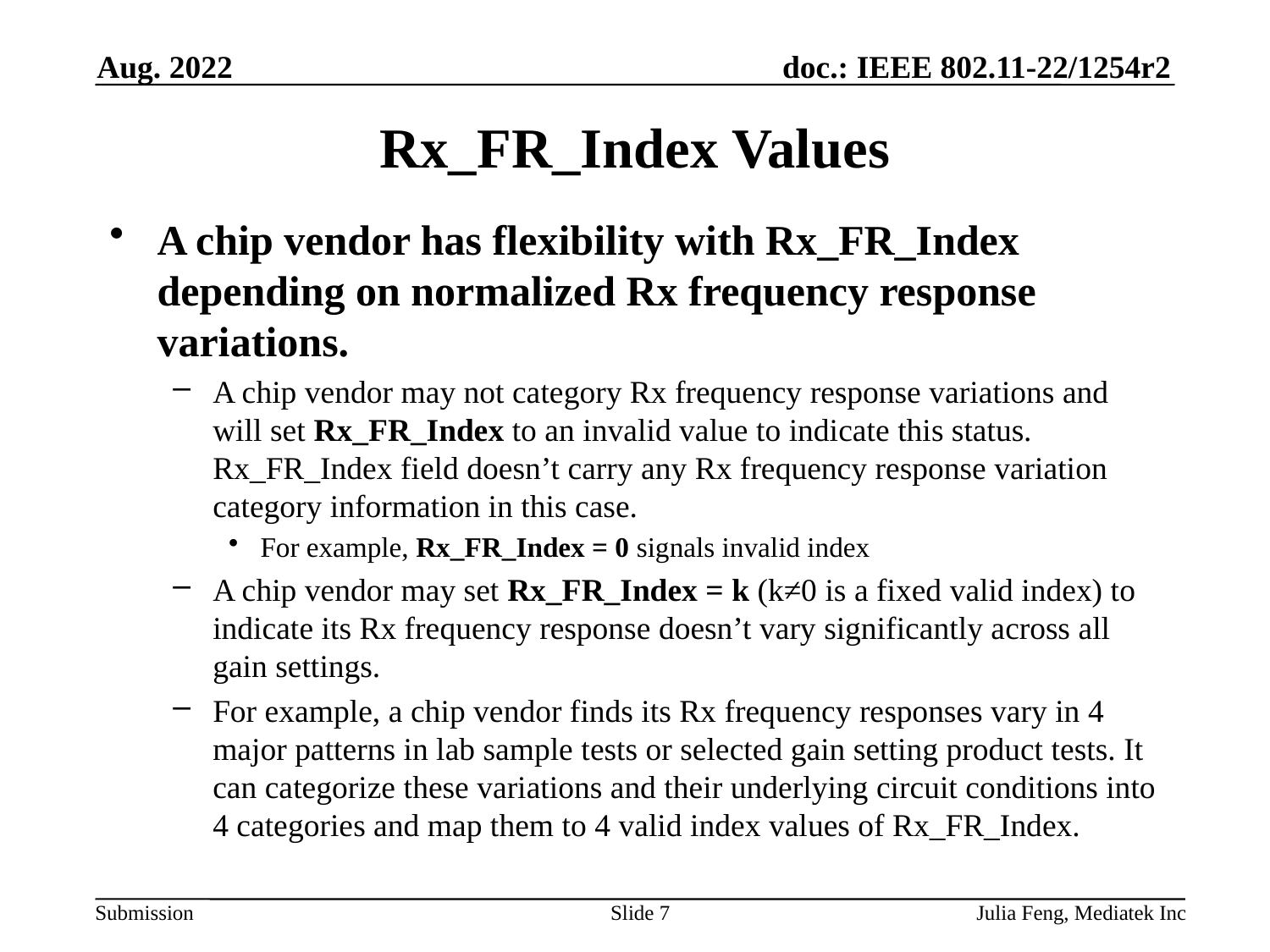

Aug. 2022
# Rx_FR_Index Values
A chip vendor has flexibility with Rx_FR_Index depending on normalized Rx frequency response variations.
A chip vendor may not category Rx frequency response variations and will set Rx_FR_Index to an invalid value to indicate this status. Rx_FR_Index field doesn’t carry any Rx frequency response variation category information in this case.
For example, Rx_FR_Index = 0 signals invalid index
A chip vendor may set Rx_FR_Index = k (k≠0 is a fixed valid index) to indicate its Rx frequency response doesn’t vary significantly across all gain settings.
For example, a chip vendor finds its Rx frequency responses vary in 4 major patterns in lab sample tests or selected gain setting product tests. It can categorize these variations and their underlying circuit conditions into 4 categories and map them to 4 valid index values of Rx_FR_Index.
Slide 7
Julia Feng, Mediatek Inc